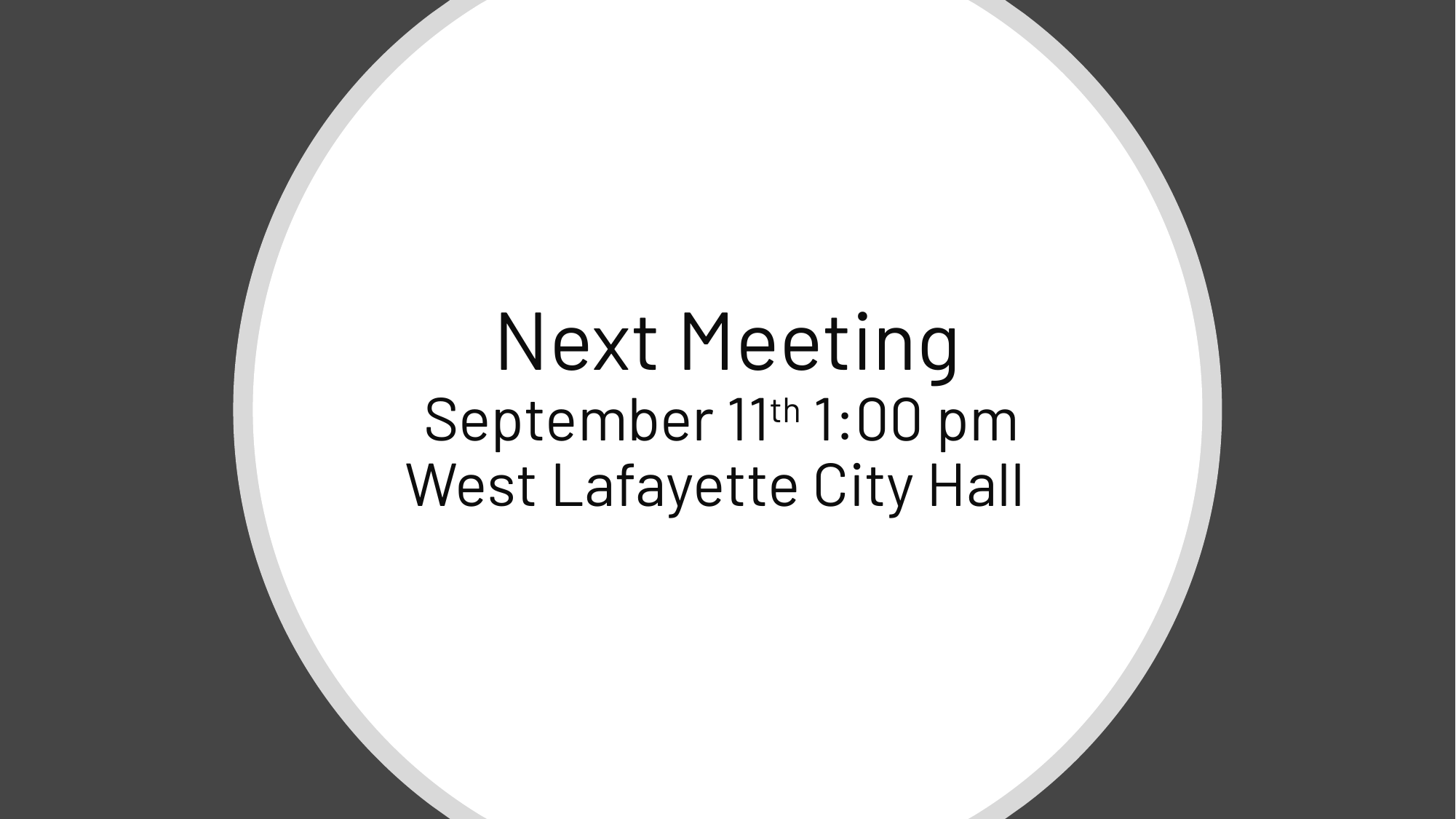

# Next Meeting September 11th 1:00 pm West Lafayette City Hall